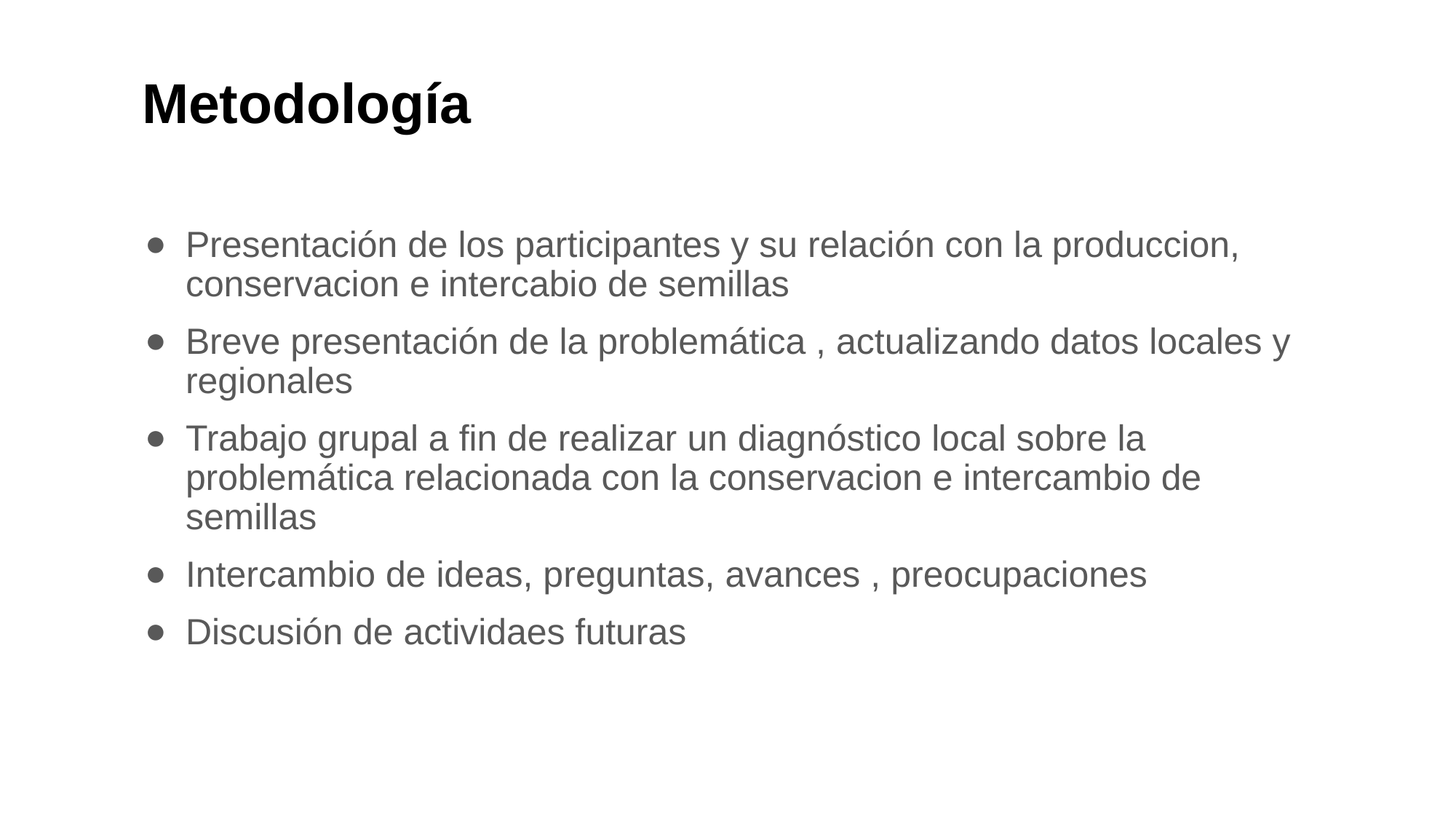

# Metodología
Presentación de los participantes y su relación con la produccion, conservacion e intercabio de semillas
Breve presentación de la problemática , actualizando datos locales y regionales
Trabajo grupal a fin de realizar un diagnóstico local sobre la problemática relacionada con la conservacion e intercambio de semillas
Intercambio de ideas, preguntas, avances , preocupaciones
Discusión de actividaes futuras